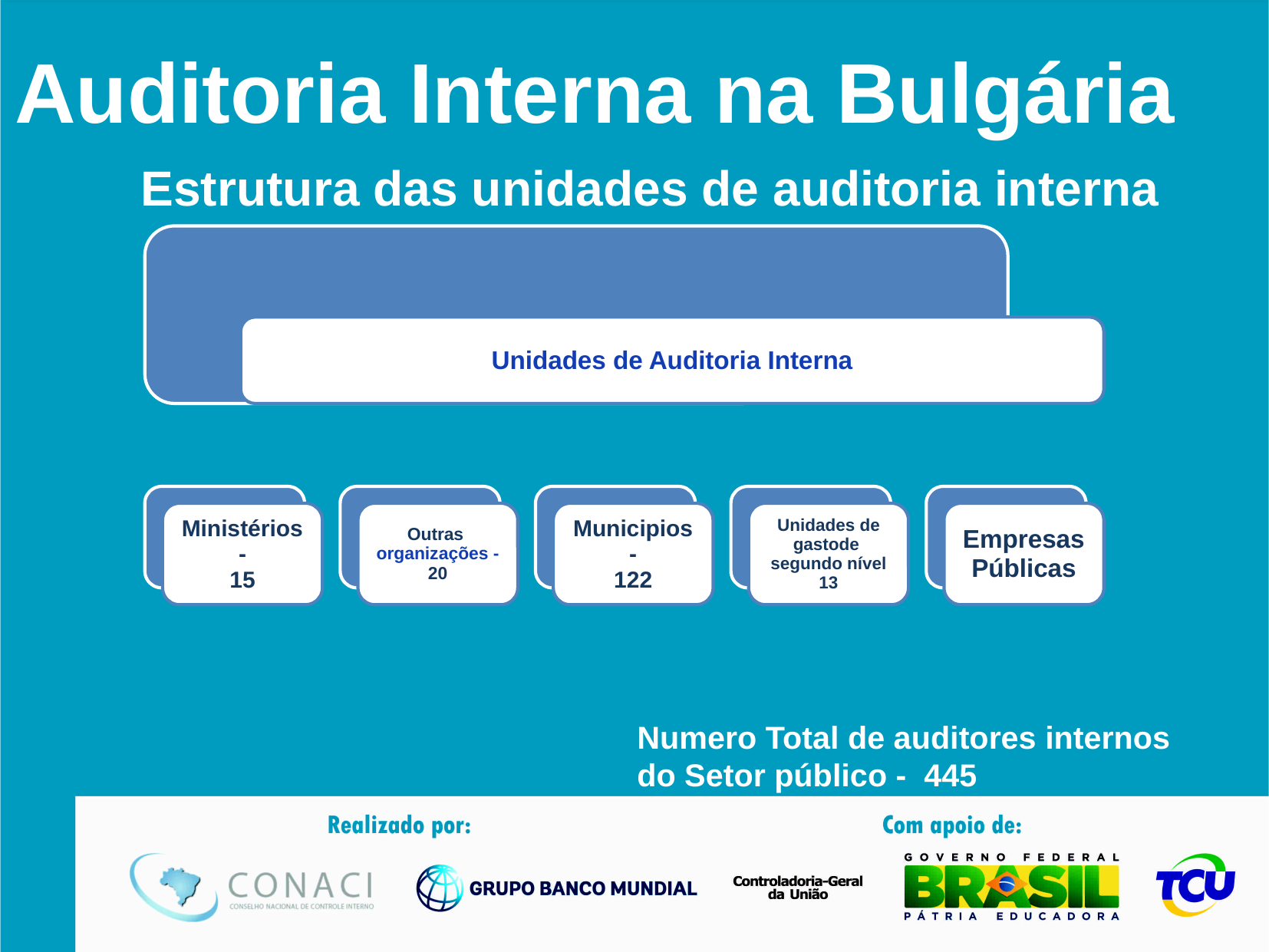

# Auditoria Interna na Bulgária
Estrutura das unidades de auditoria interna

Unidades de Auditoria Interna
Ministérios -
15
Outras  organizações -
20
Municipios-
122
Unidades de gastode  segundo nível 13
Empresas Públicas
Numero Total de auditores internos do Setor público -  445